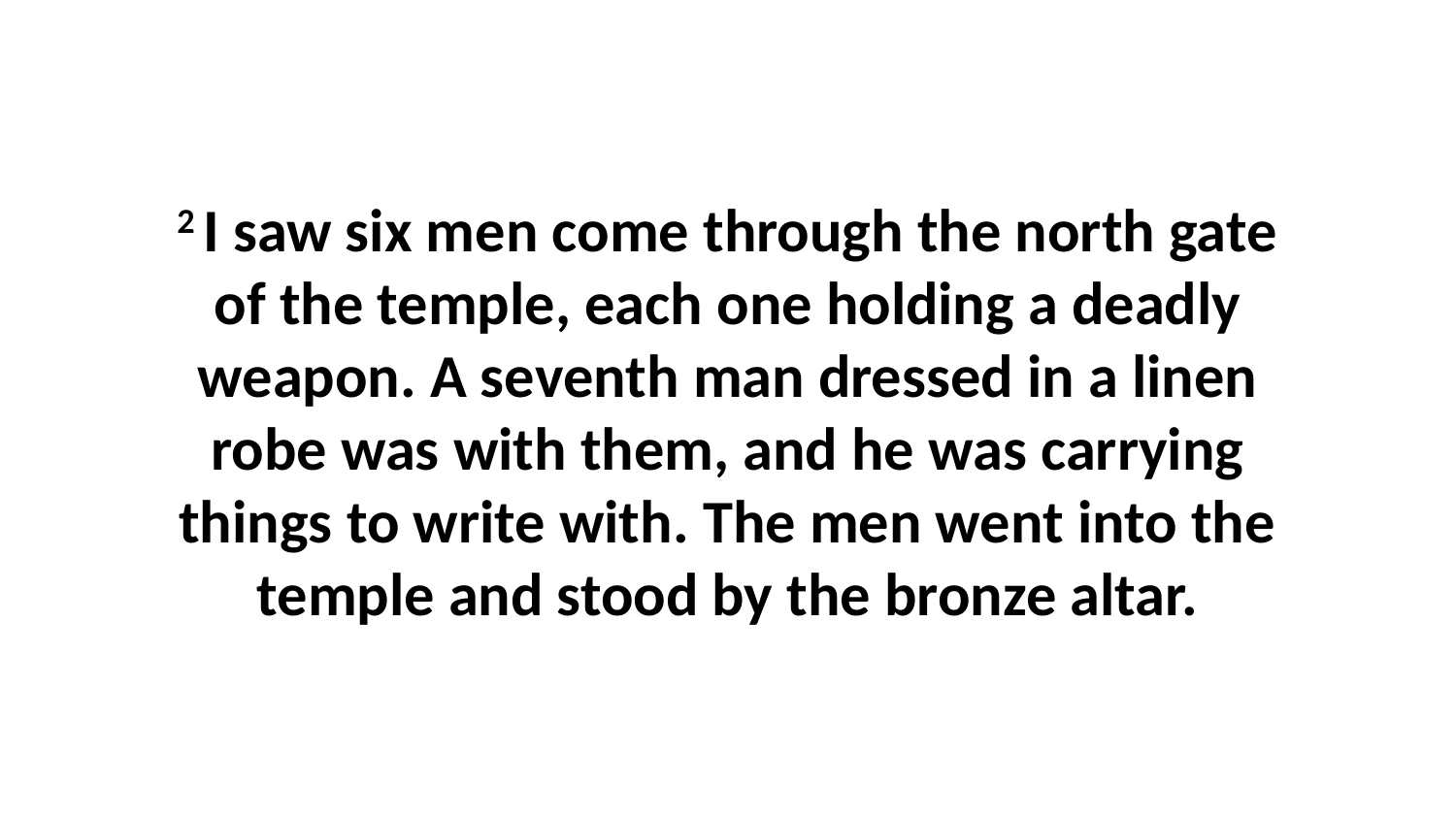

2 I saw six men come through the north gate of the temple, each one holding a deadly weapon. A seventh man dressed in a linen robe was with them, and he was carrying things to write with. The men went into the temple and stood by the bronze altar.